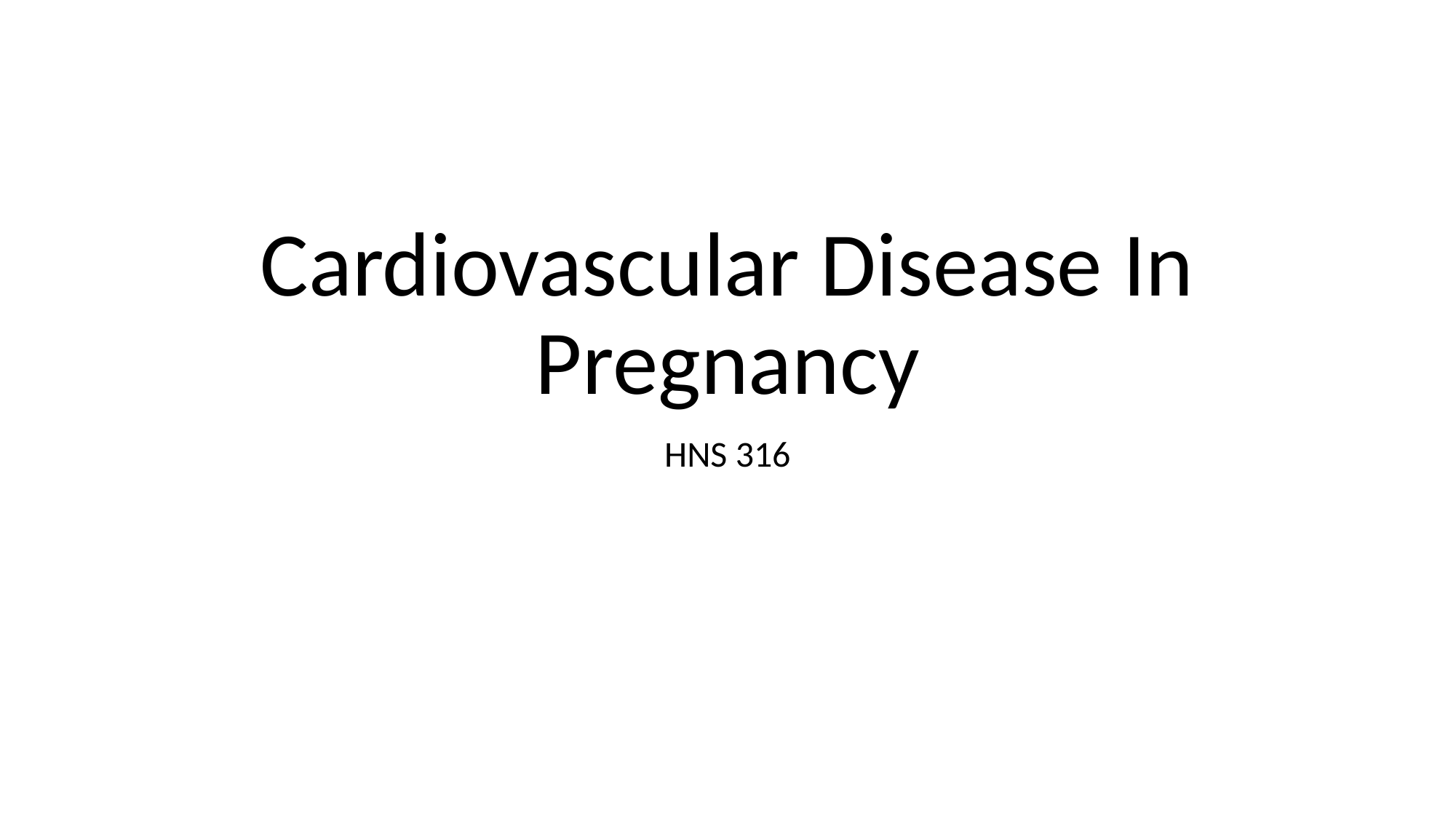

# Cardiovascular Disease In Pregnancy
HNS 316